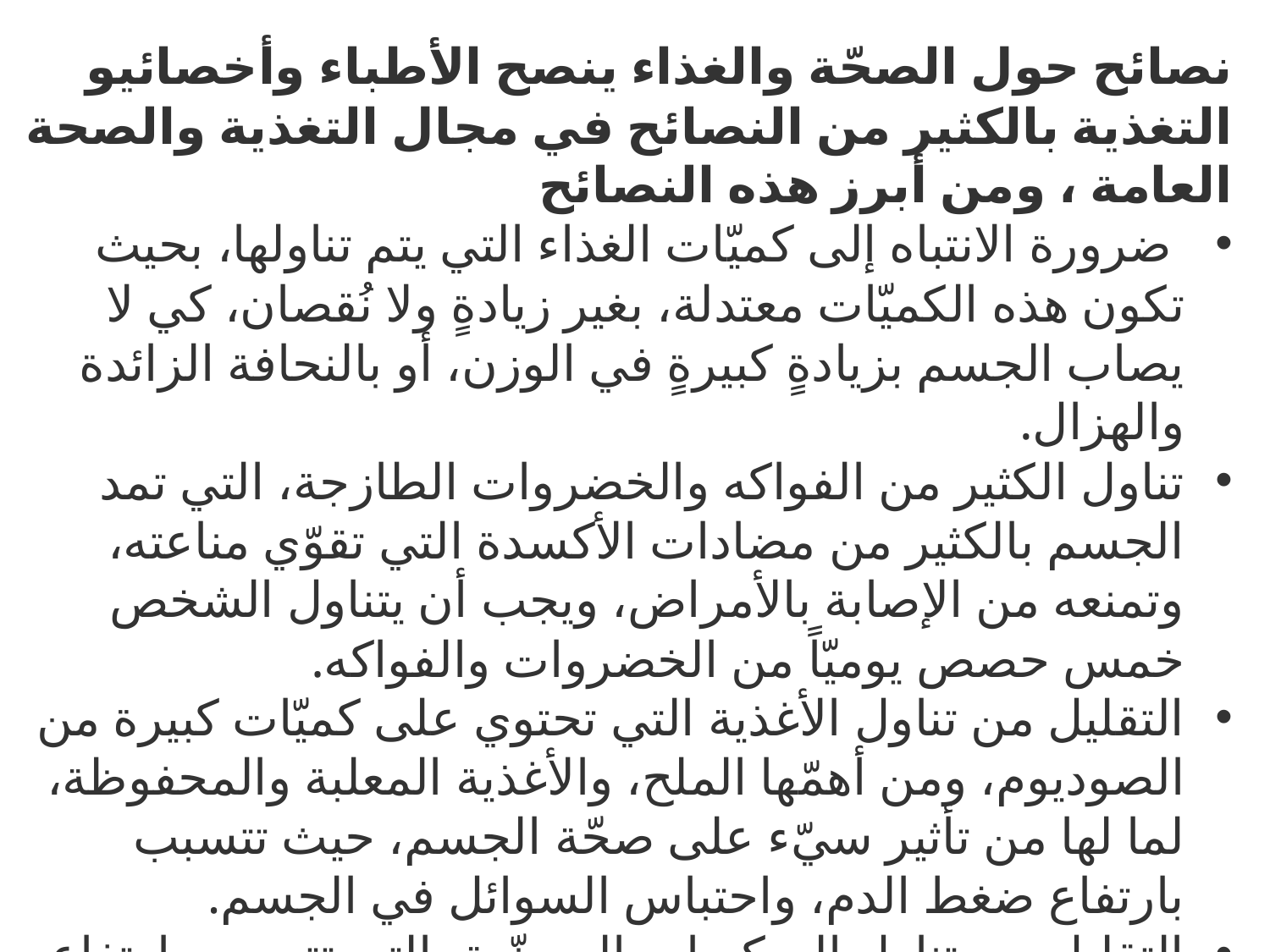

نصائح حول الصحّة والغذاء ينصح الأطباء وأخصائيو التغذية بالكثير من النصائح في مجال التغذية والصحة العامة ، ومن أبرز هذه النصائح
 ضرورة الانتباه إلى كميّات الغذاء التي يتم تناولها، بحيث تكون هذه الكميّات معتدلة، بغير زيادةٍ ولا نُقصان، كي لا يصاب الجسم بزيادةٍ كبيرةٍ في الوزن، أو بالنحافة الزائدة والهزال.
تناول الكثير من الفواكه والخضروات الطازجة، التي تمد الجسم بالكثير من مضادات الأكسدة التي تقوّي مناعته، وتمنعه من الإصابة بالأمراض، ويجب أن يتناول الشخص خمس حصص يوميّاً من الخضروات والفواكه.
التقليل من تناول الأغذية التي تحتوي على كميّات كبيرة من الصوديوم، ومن أهمّها الملح، والأغذية المعلبة والمحفوظة، لما لها من تأثير سيّء على صحّة الجسم، حيث تتسبب بارتفاع ضغط الدم، واحتباس السوائل في الجسم.
التقليل من تناول السكريات المصنّعة، التي تتسبب بارتفاع السكر في الدم، خصوصاً لدى الأشخاص الذين لديهم استعداد وراثي للإصابة بمرض السكر، بالإضافة إلى أنّ السكريات المصنّعة تزوّد الجسم بالسعرات الحرارية الفارغة، مما يؤدي لزيادة وزن الجسم.